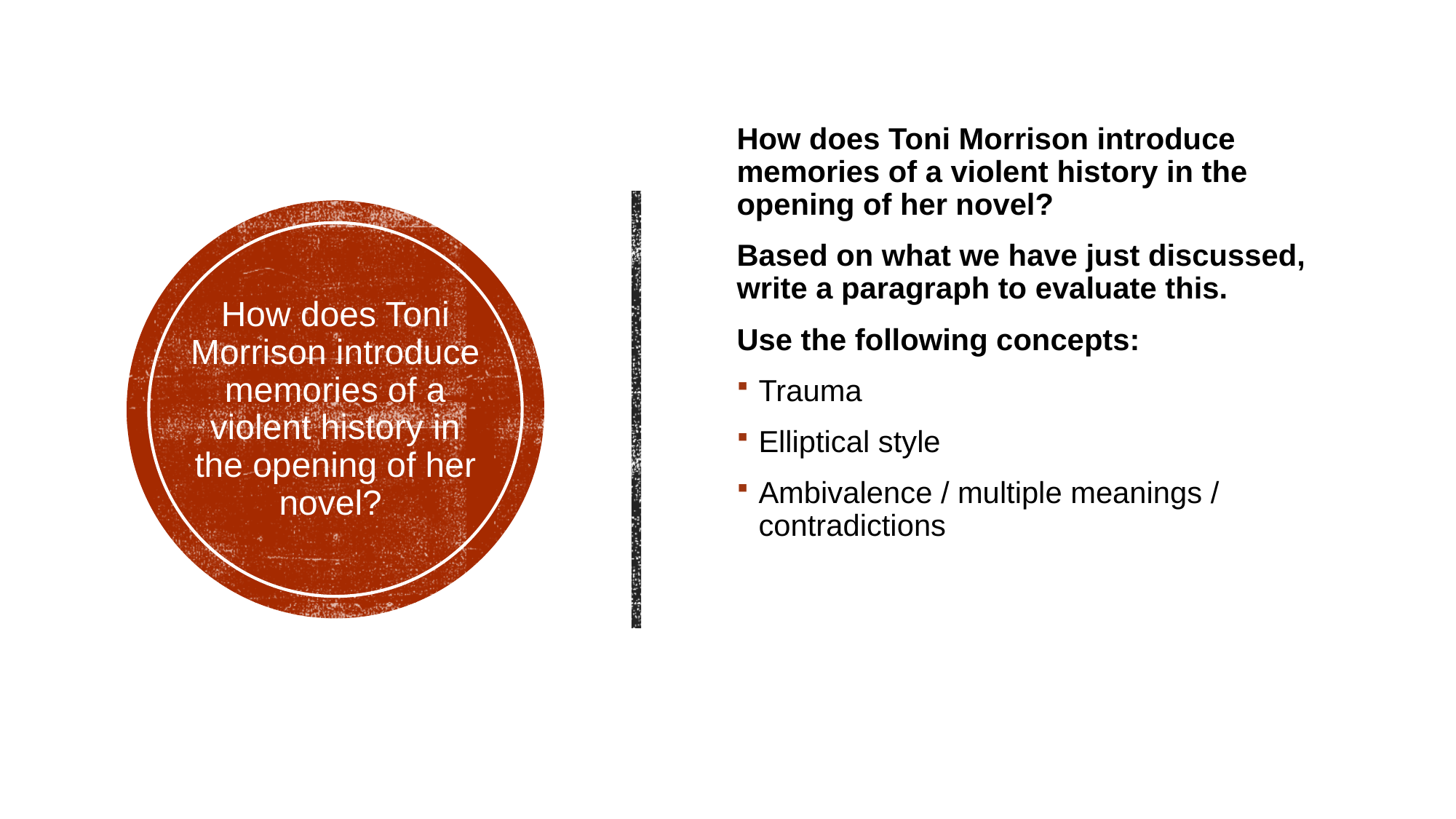

How does Toni Morrison introduce memories of a violent history in the opening of her novel?
Based on what we have just discussed, write a paragraph to evaluate this.
Use the following concepts:
Trauma
Elliptical style
Ambivalence / multiple meanings / contradictions

# How does Toni Morrison introduce memories of a violent history in the opening of her novel?